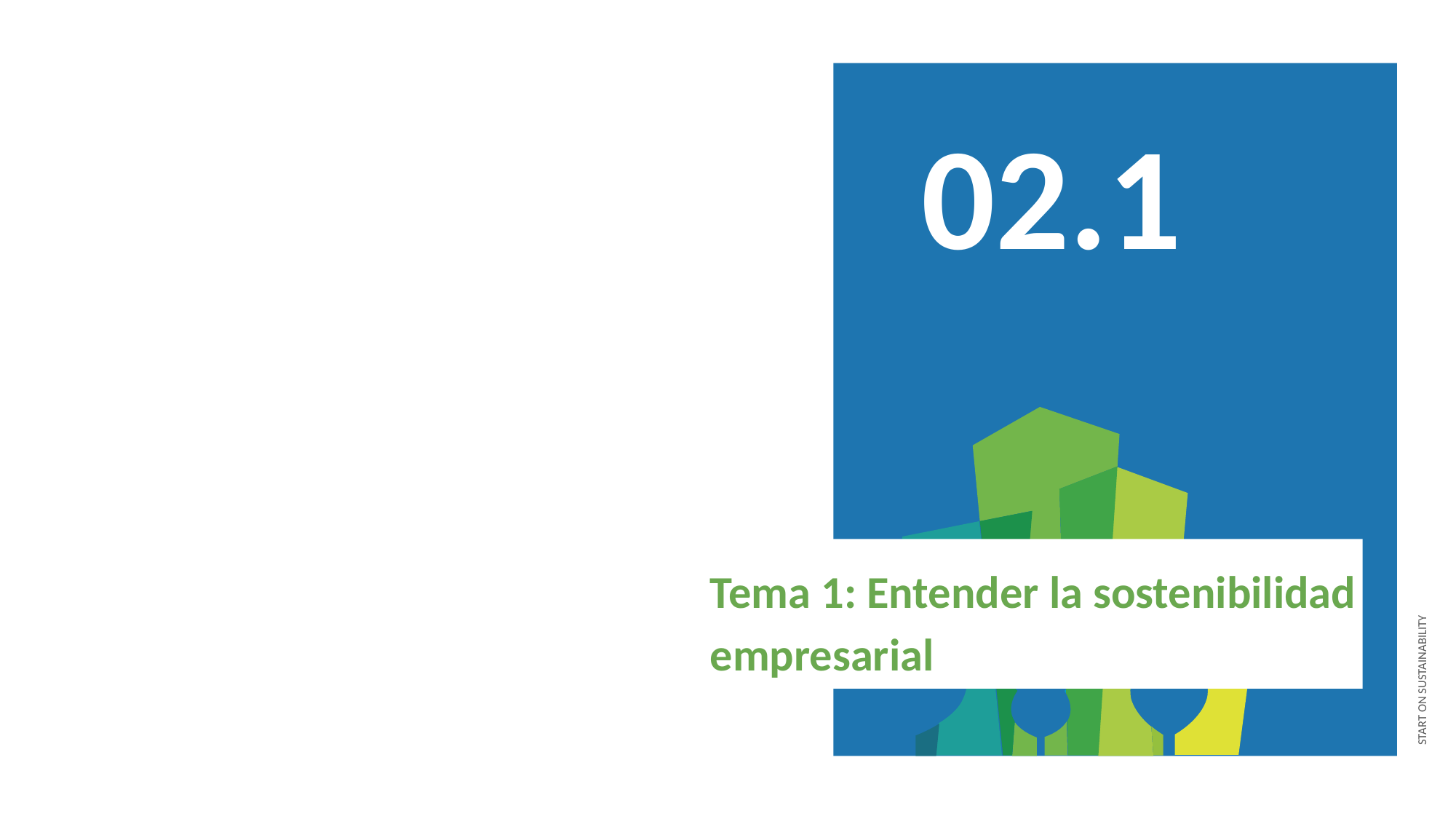

02.1

Tema 1: Entender la sostenibilidad empresarial